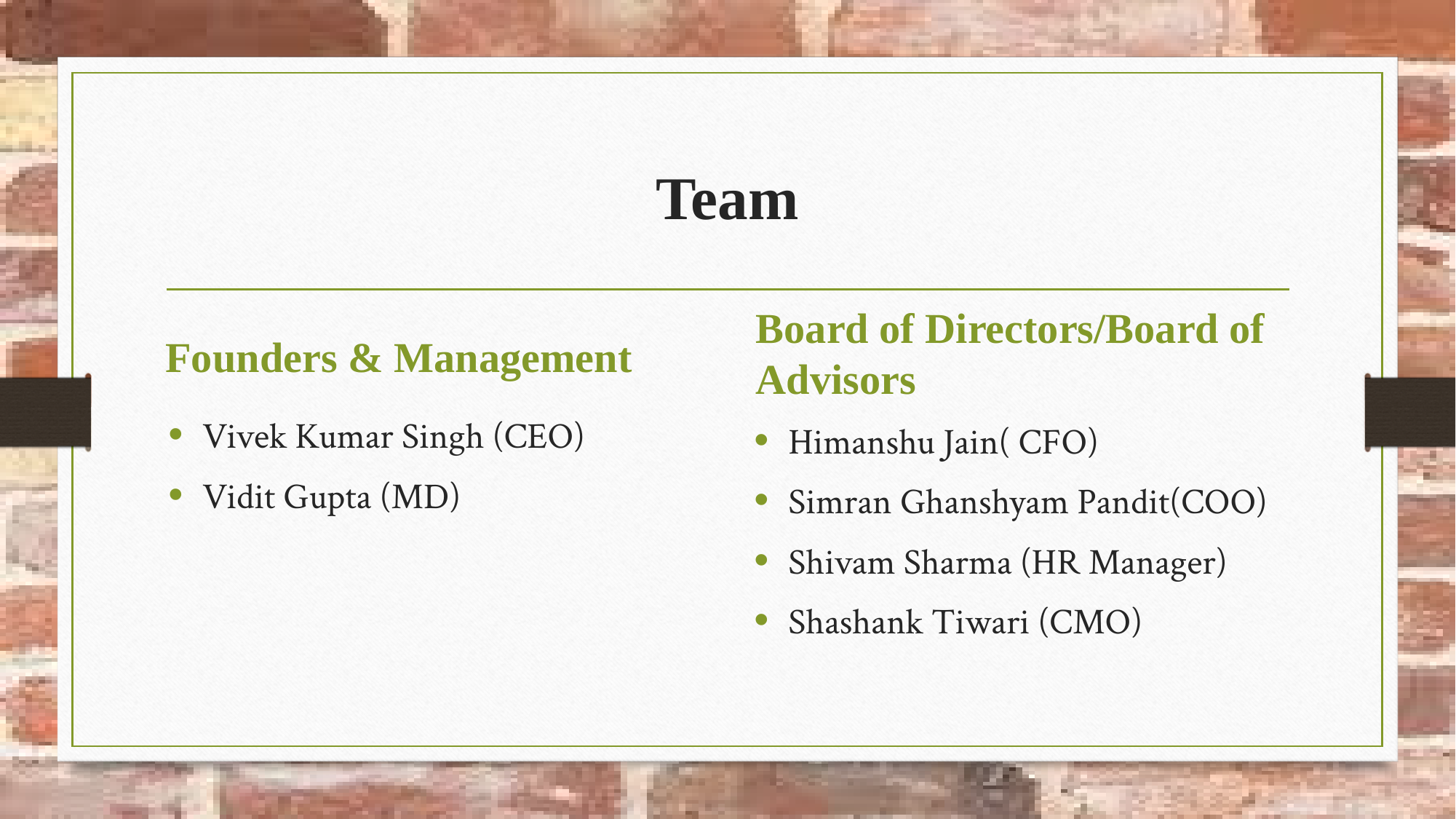

# Team
Founders & Management
Board of Directors/Board of Advisors
Vivek Kumar Singh (CEO)
Vidit Gupta (MD)
Himanshu Jain( CFO)
Simran Ghanshyam Pandit(COO)
Shivam Sharma (HR Manager)
Shashank Tiwari (CMO)